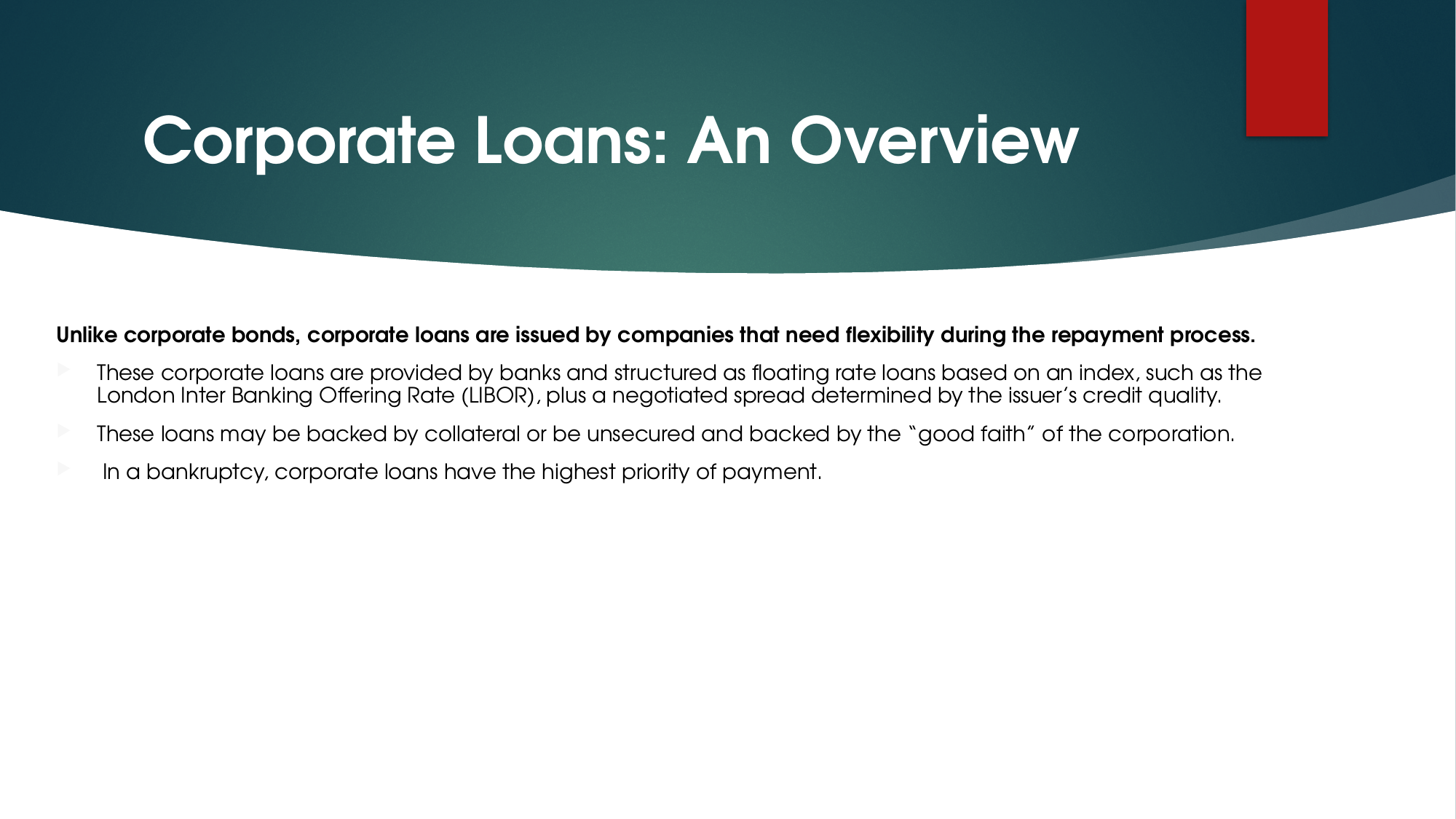

# Corporate Loans: An Overview

Unlike corporate bonds, corporate loans are issued by companies that need flexibility during the repayment process.
These corporate loans are provided by banks and structured as floating rate loans based on an index, such as the London Inter Banking Offering Rate (LIBOR), plus a negotiated spread determined by the issuer’s credit quality.
These loans may be backed by collateral or be unsecured and backed by the “good faith” of the corporation.
 In a bankruptcy, corporate loans have the highest priority of payment.